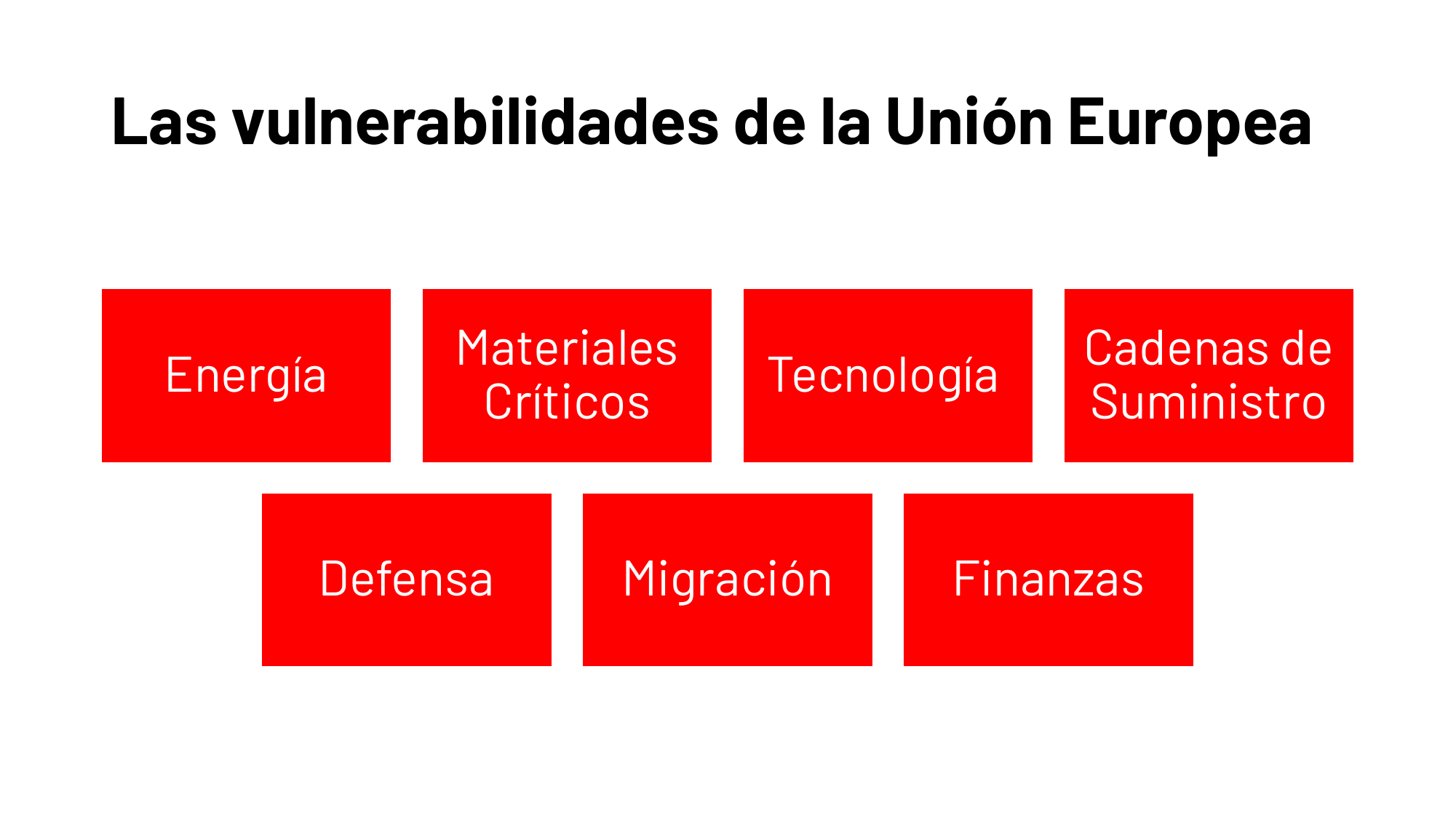

# Las vulnerabilidades de la Unión Europea
Energía
Materiales Críticos
Tecnología
Cadenas de Suministro
Defensa
Migración
Finanzas